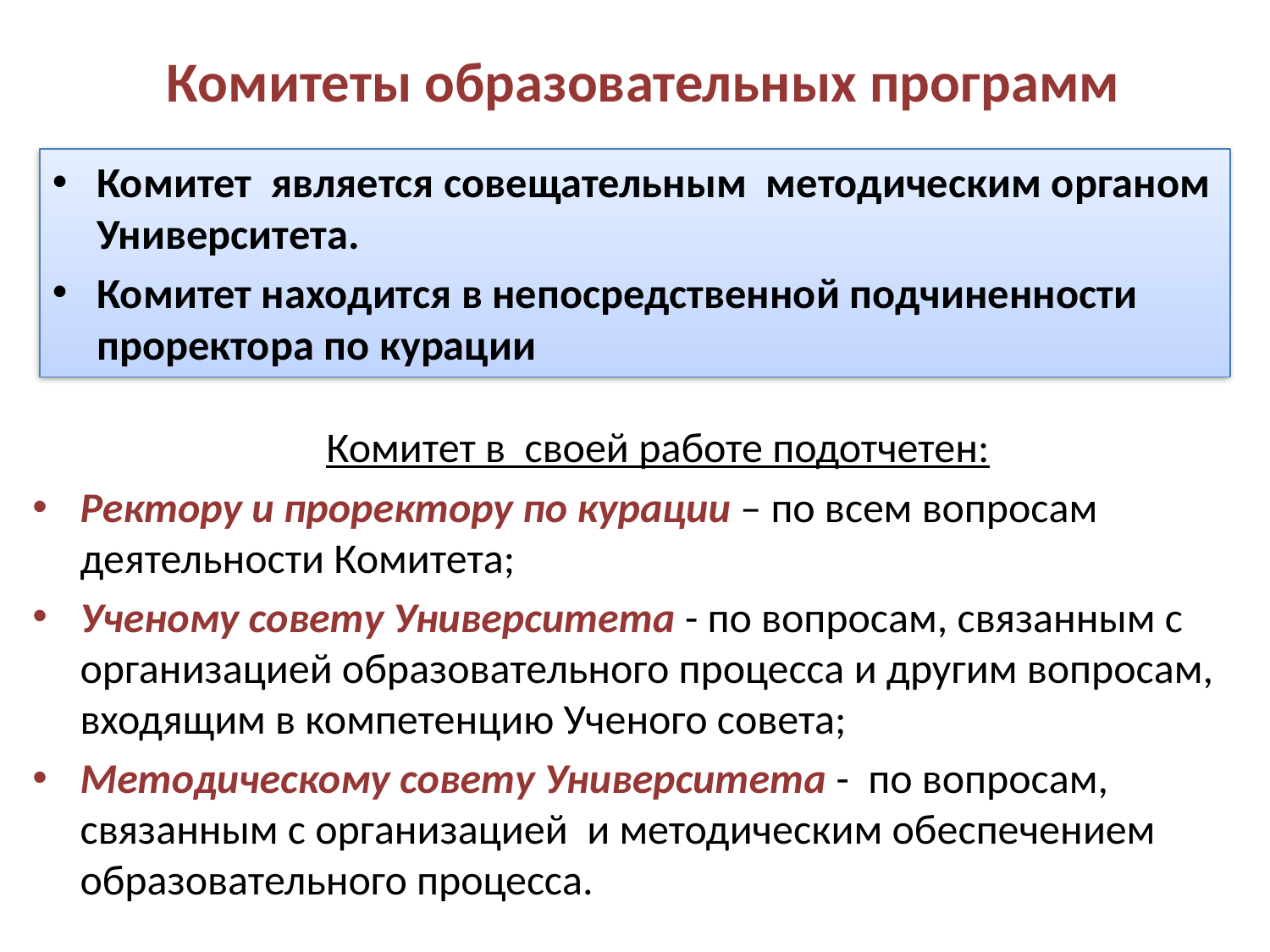

# Комитеты образовательных программ
Комитет  является совещательным  методическим органом Университета.
Комитет находится в непосредственной подчиненности  проректора по курации

     Комитет в  своей работе подотчетен:
Ректору и проректору по курации – по всем вопросам деятельности Комитета;
Ученому совету Университета - по вопросам, связанным с организацией образовательного процесса и другим вопросам, входящим в компетенцию Ученого совета;
Методическому совету Университета -  по вопросам, связанным с организацией  и методическим обеспечением образовательного процесса.